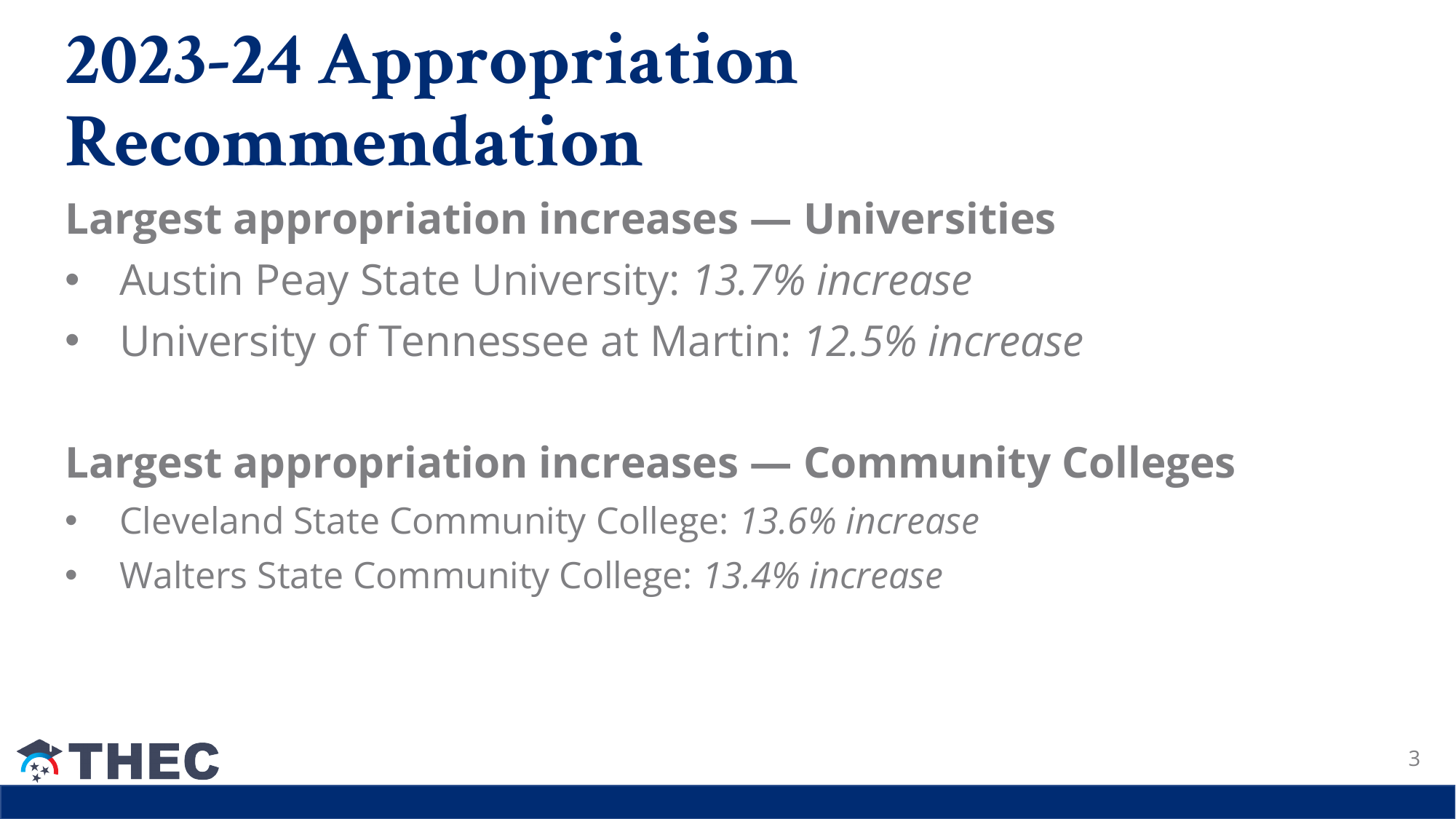

# 2023-24 Appropriation Recommendation
Largest appropriation increases — Universities
Austin Peay State University: 13.7% increase
University of Tennessee at Martin: 12.5% increase

Largest appropriation increases — Community Colleges
Cleveland State Community College: 13.6% increase
Walters State Community College: 13.4% increase

3